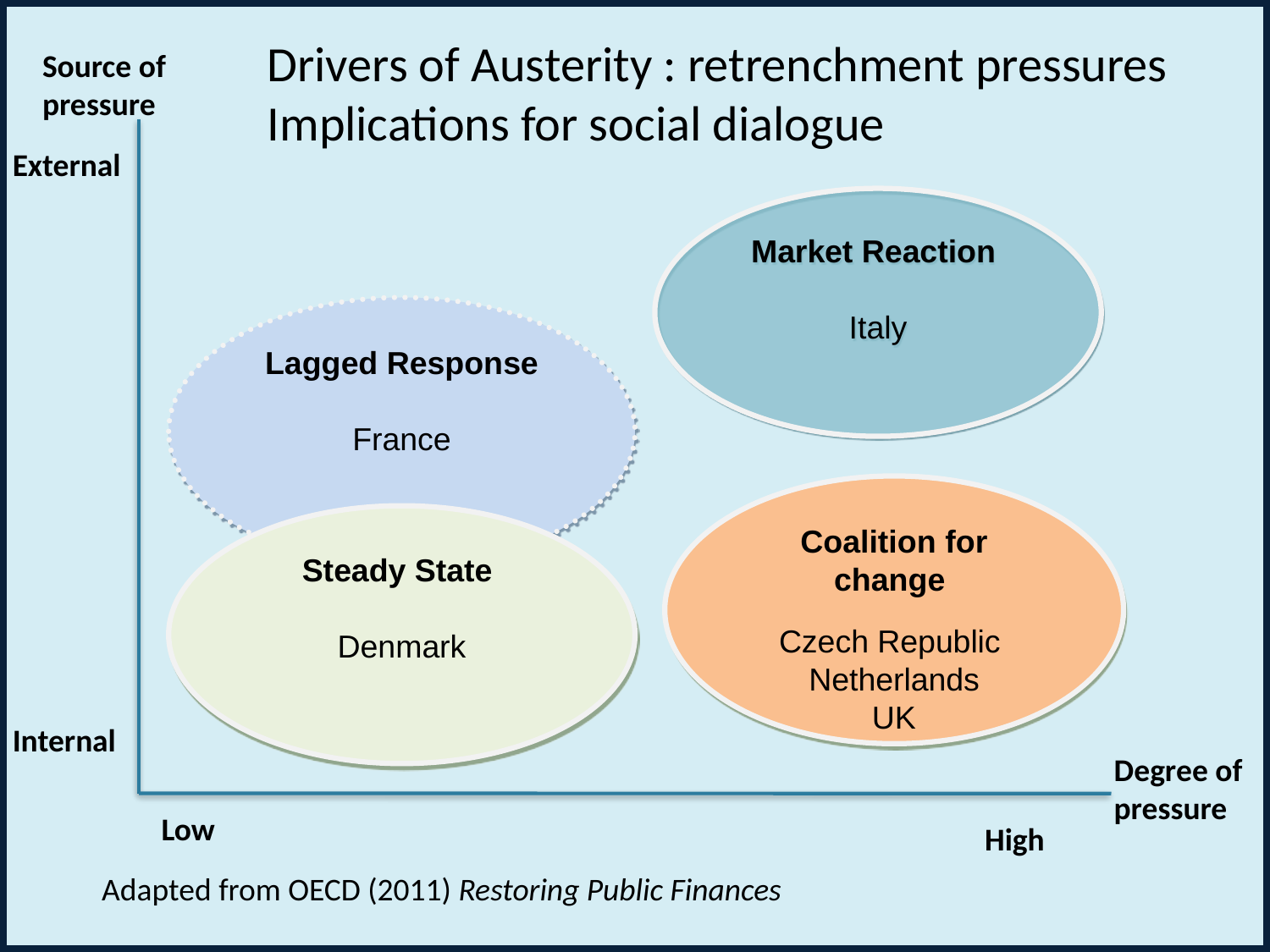

Drivers of Austerity : retrenchment pressures
Implications for social dialogue
Source of pressure
External
Market Reaction

Italy
Lagged Response

France
Coalition for change

Czech Republic
Netherlands
UK
Steady State

Denmark
Internal
Degree of pressure
Low
High
Adapted from OECD (2011) Restoring Public Finances